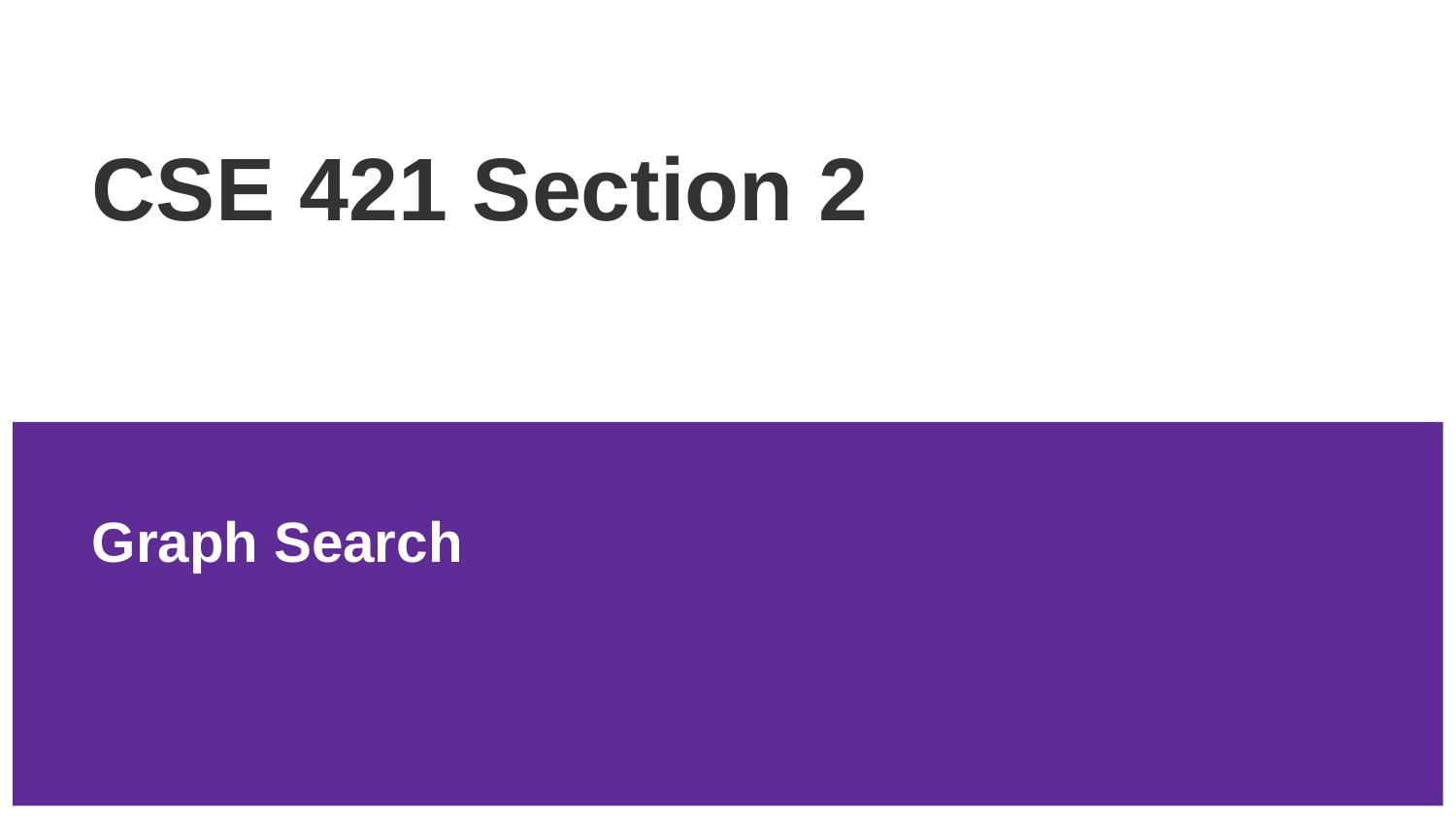

# CSE 421 Section 2
Graph Search